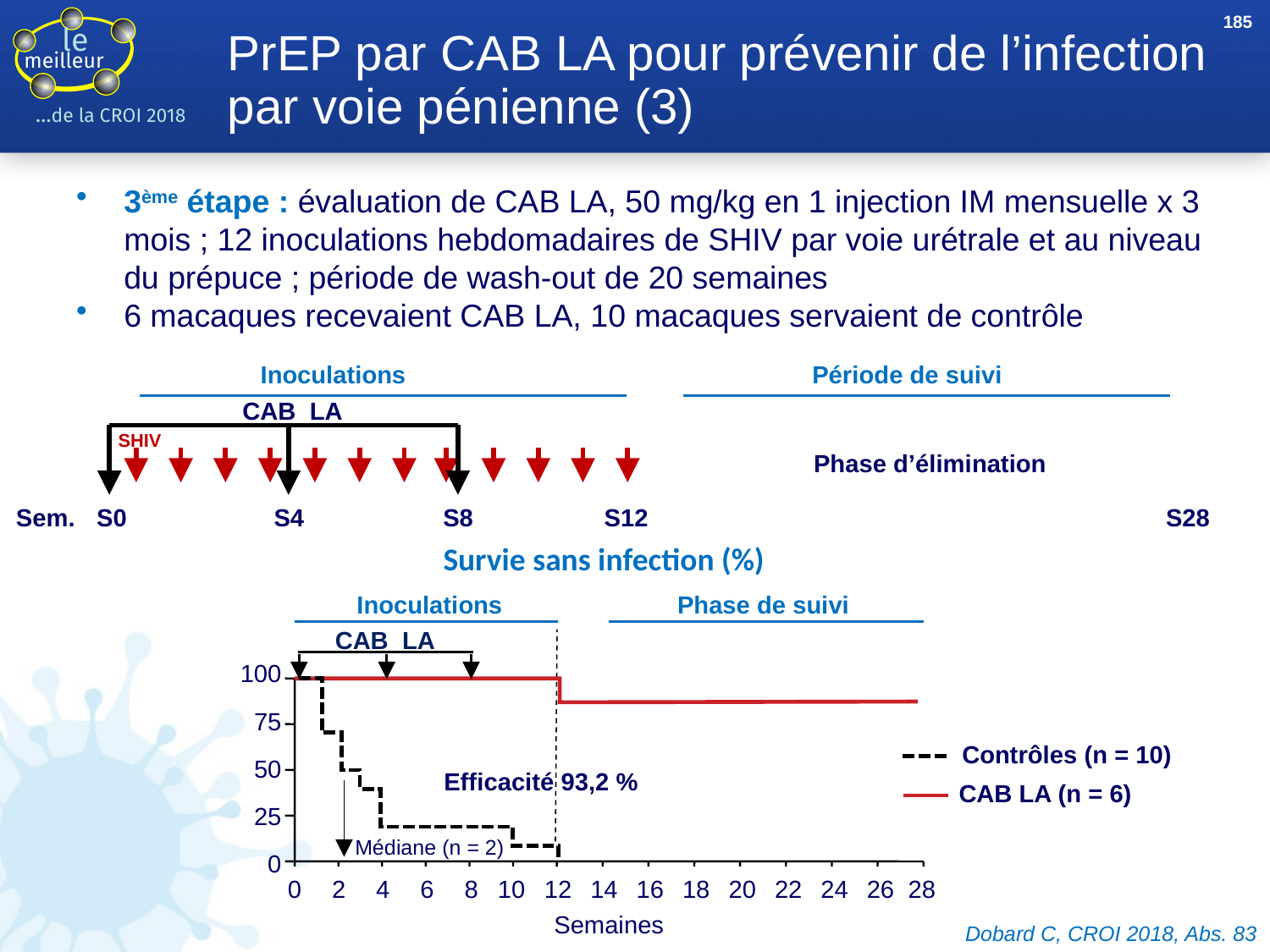

185
# PrEP par CAB LA pour prévenir de l’infection par voie pénienne (3)
3ème étape : évaluation de CAB LA, 50 mg/kg en 1 injection IM mensuelle x 3 mois ; 12 inoculations hebdomadaires de SHIV par voie urétrale et au niveau du prépuce ; période de wash-out de 20 semaines
6 macaques recevaient CAB LA, 10 macaques servaient de contrôle
Inoculations
Période de suivi
CAB  LA
SHIV
Phase d’élimination
S0
S4
S8
S12
S28
Sem.
Survie sans infection (%)
Inoculations
Phase de suivi
CAB  LA
100

75
Contrôles (n = 10)
CAB LA (n = 6)
50
Efficacité 93,2 %
25
Médiane (n = 2)
0
0
2
4
6
8
10
12
14
16
18
20
22
24
26
28
Semaines
Dobard C, CROI 2018, Abs. 83